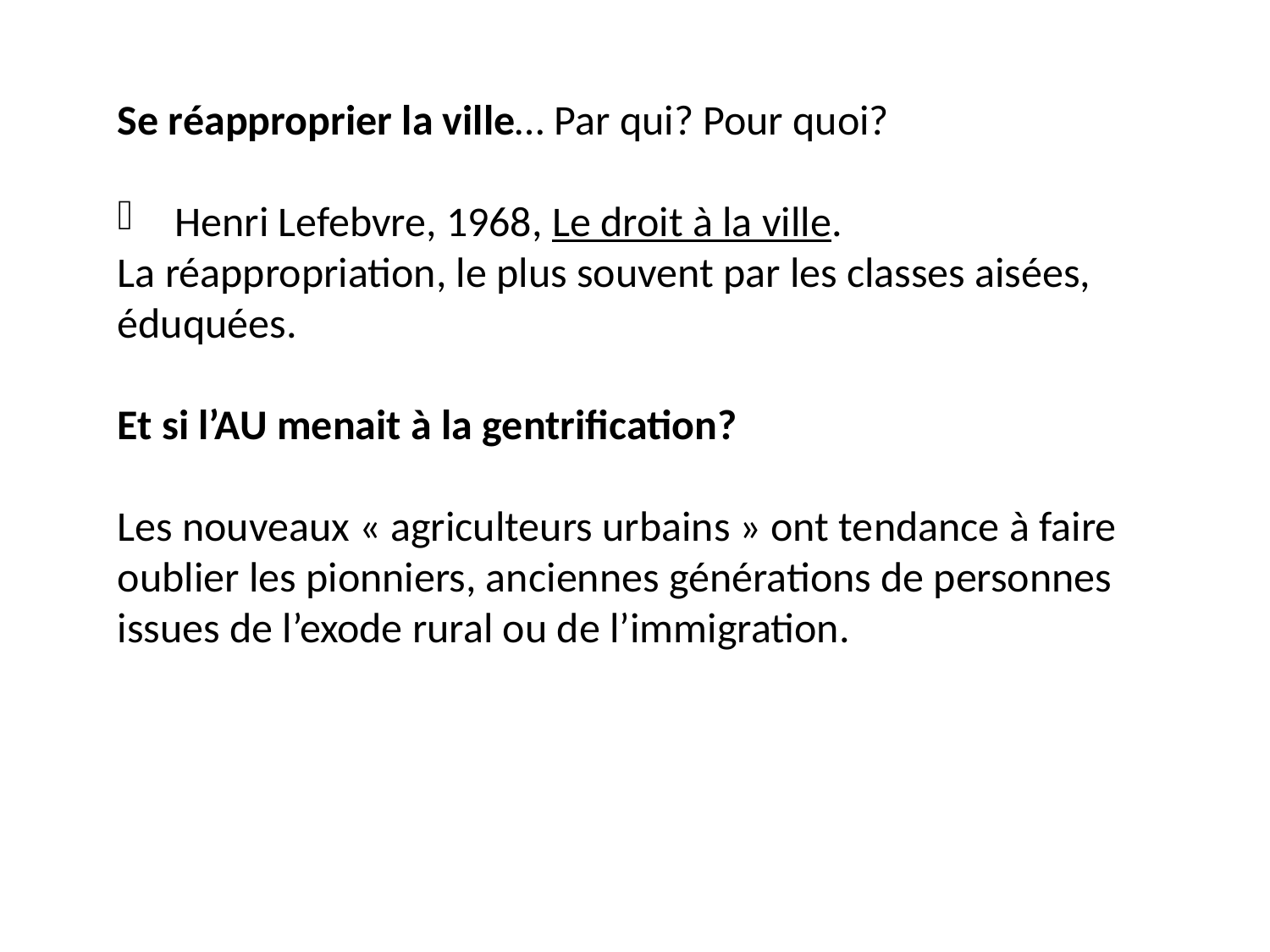

Se réapproprier la ville… Par qui? Pour quoi?

 Henri Lefebvre, 1968, Le droit à la ville.
La réappropriation, le plus souvent par les classes aisées, éduquées.

Et si l’AU menait à la gentrification?

Les nouveaux « agriculteurs urbains » ont tendance à faire oublier les pionniers, anciennes générations de personnes issues de l’exode rural ou de l’immigration.